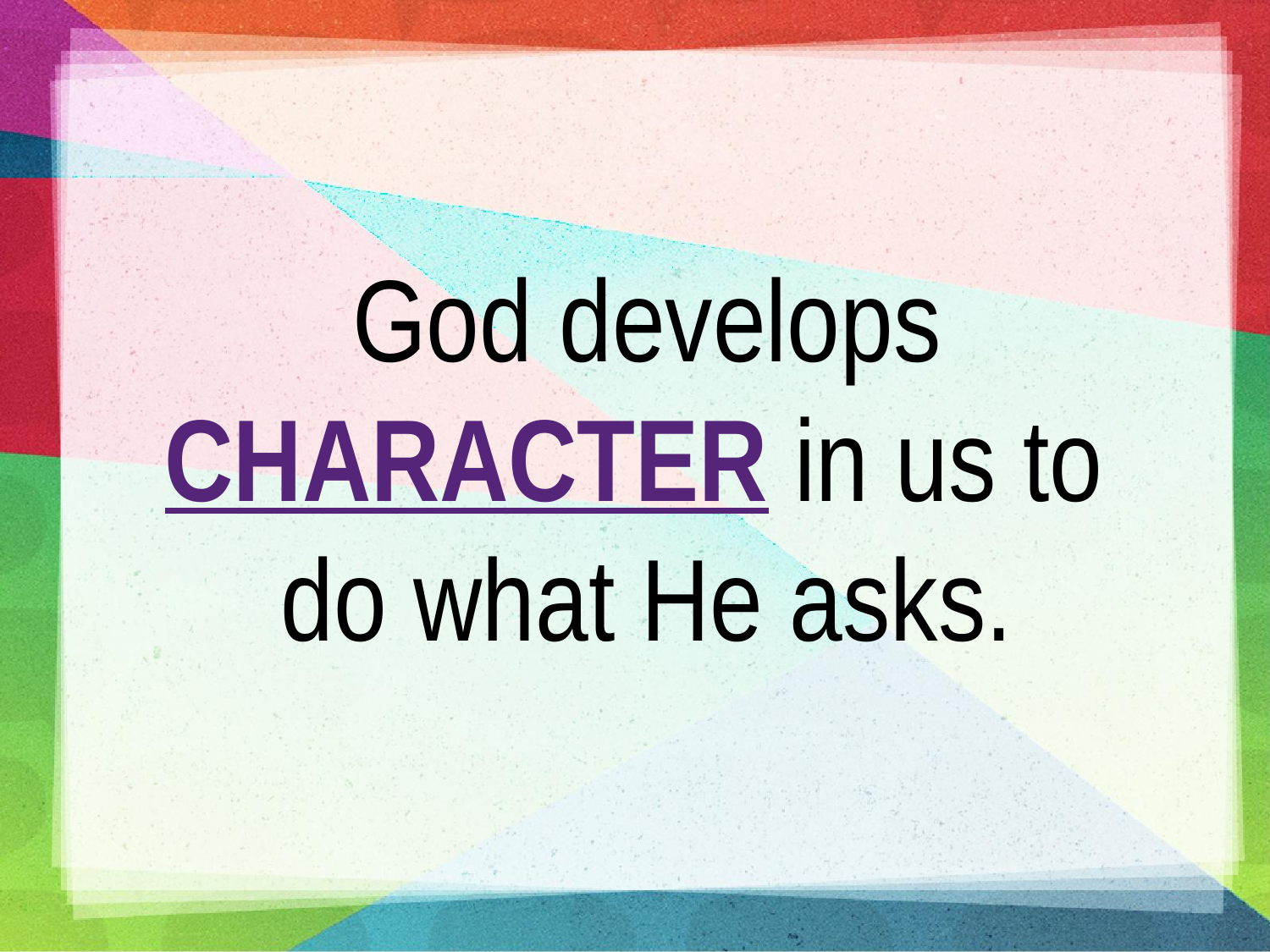

God develops CHARACTER in us to
do what He asks.